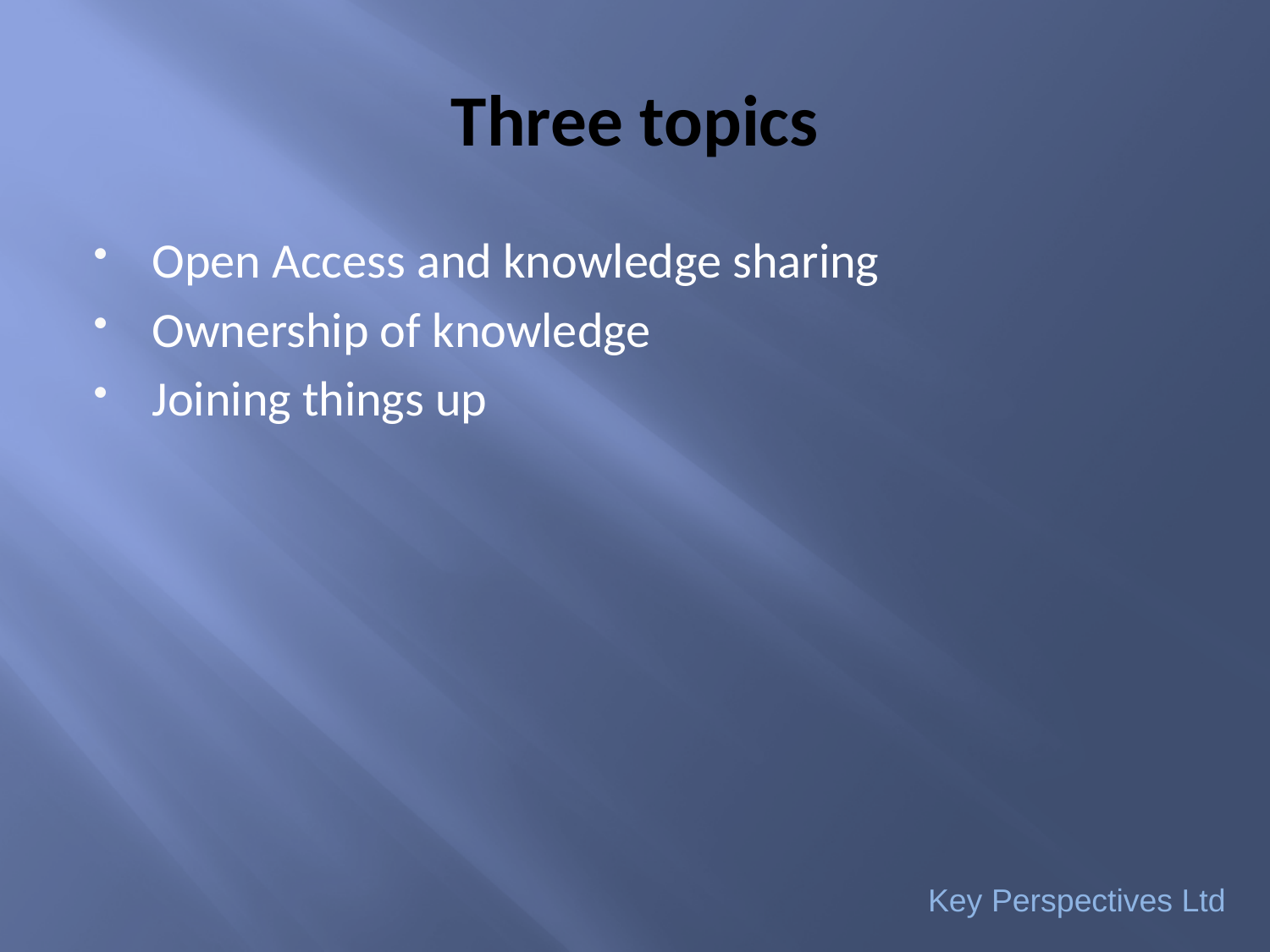

# Three topics
Open Access and knowledge sharing
Ownership of knowledge
Joining things up
Key Perspectives Ltd